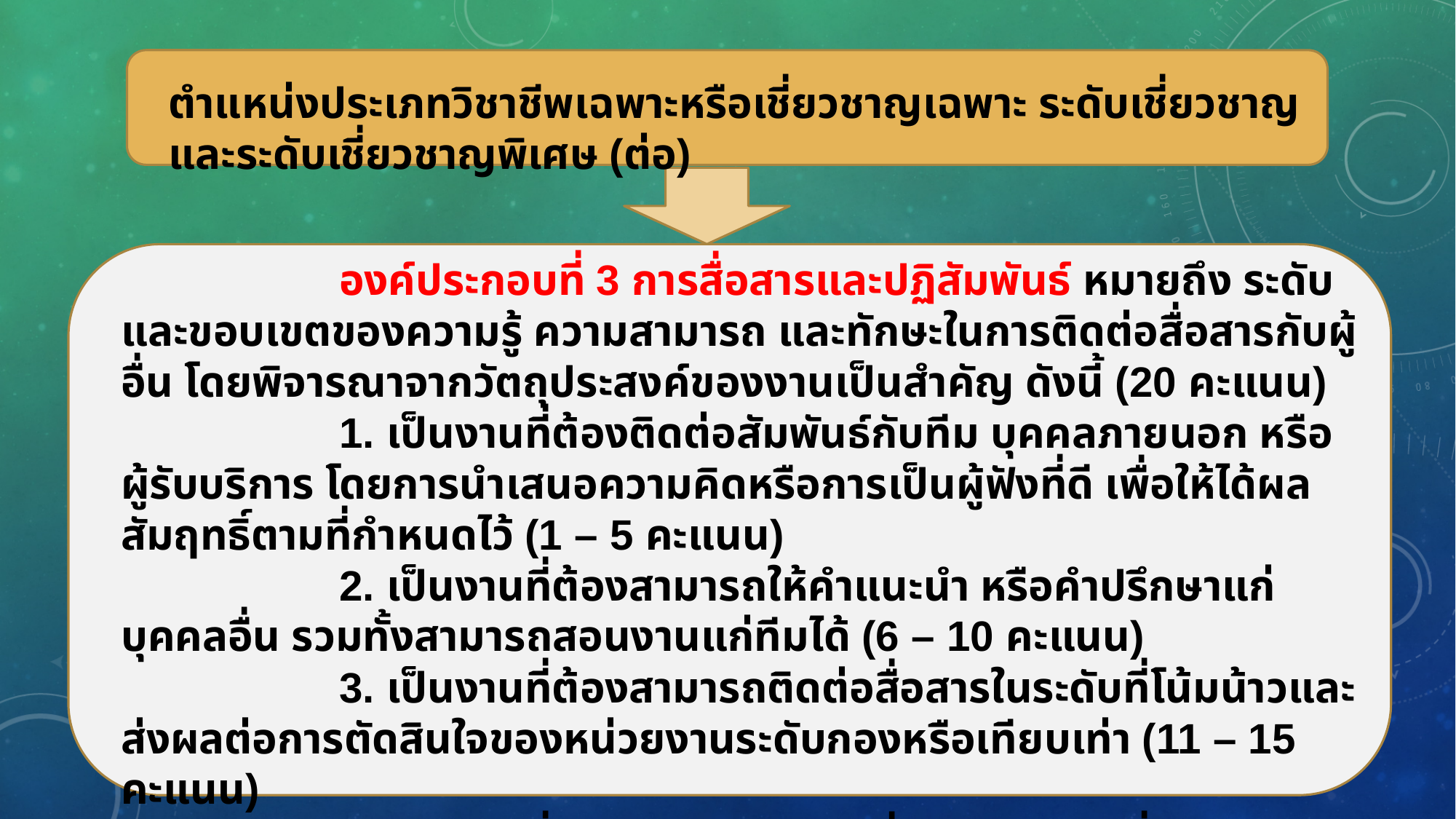

ตำแหน่งประเภทวิชาชีพเฉพาะหรือเชี่ยวชาญเฉพาะ ระดับเชี่ยวชาญและระดับเชี่ยวชาญพิเศษ (ต่อ)

		องค์ประกอบที่ 3 การสื่อสารและปฏิสัมพันธ์ หมายถึง ระดับและขอบเขตของความรู้ ความสามารถ และทักษะในการติดต่อสื่อสารกับผู้อื่น โดยพิจารณาจากวัตถุประสงค์ของงานเป็นสำคัญ ดังนี้ (20 คะแนน)
		1. เป็นงานที่ต้องติดต่อสัมพันธ์กับทีม บุคคลภายนอก หรือผู้รับบริการ โดยการนำเสนอความคิดหรือการเป็นผู้ฟังที่ดี เพื่อให้ได้ผลสัมฤทธิ์ตามที่กำหนดไว้ (1 – 5 คะแนน)
		2. เป็นงานที่ต้องสามารถให้คำแนะนำ หรือคำปรึกษาแก่บุคคลอื่น รวมทั้งสามารถสอนงานแก่ทีมได้ (6 – 10 คะแนน)
		3. เป็นงานที่ต้องสามารถติดต่อสื่อสารในระดับที่โน้มน้าวและส่งผลต่อการตัดสินใจของหน่วยงานระดับกองหรือเทียบเท่า (11 – 15 คะแนน)
		4. เป็นงานที่ต้องสามารถติดต่อสื่อสารในระดับที่โน้มน้าวและส่งผลต่อการตัดสินใจในระดับกลยุทธ์และนโยบายที่นำไปสู่ผลสัมฤทธิ์ของสถาบันอุดมศึกษา (16 – 20 คะแนน)